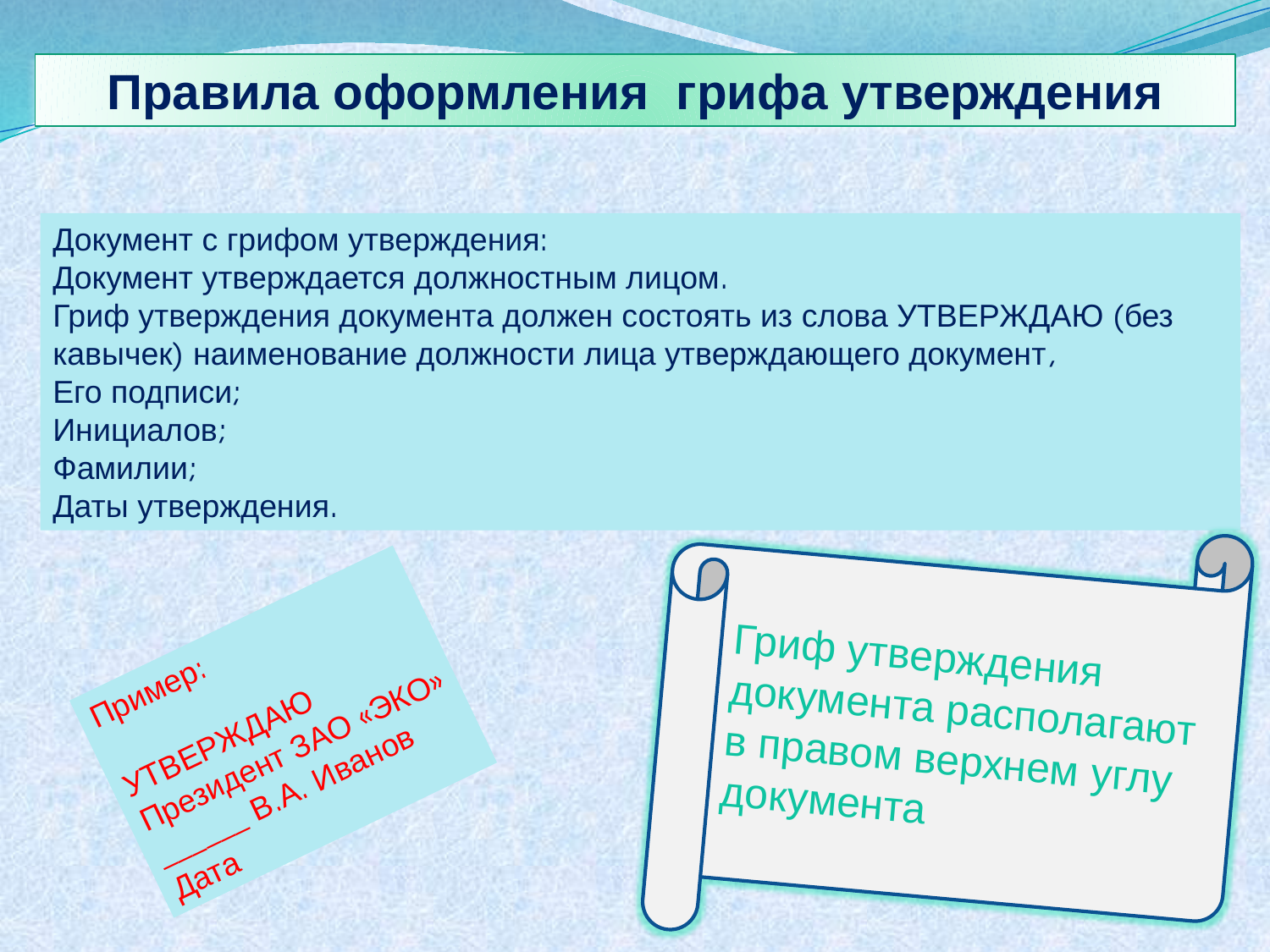

Правила оформления  грифа утверждения
Документ с грифом утверждения:
Документ утверждается должностным лицом.
Гриф утверждения документа должен состоять из слова УТВЕРЖДАЮ (без кавычек) наименование должности лица утверждающего документ,
Его подписи;
Инициалов;
Фамилии;
Даты утверждения.
Гриф утверждения документа располагают в правом верхнем углу документа
Пример:

УТВЕРЖДАЮ
Президент ЗАО «ЭКО»
______ В.А. Иванов
Дата